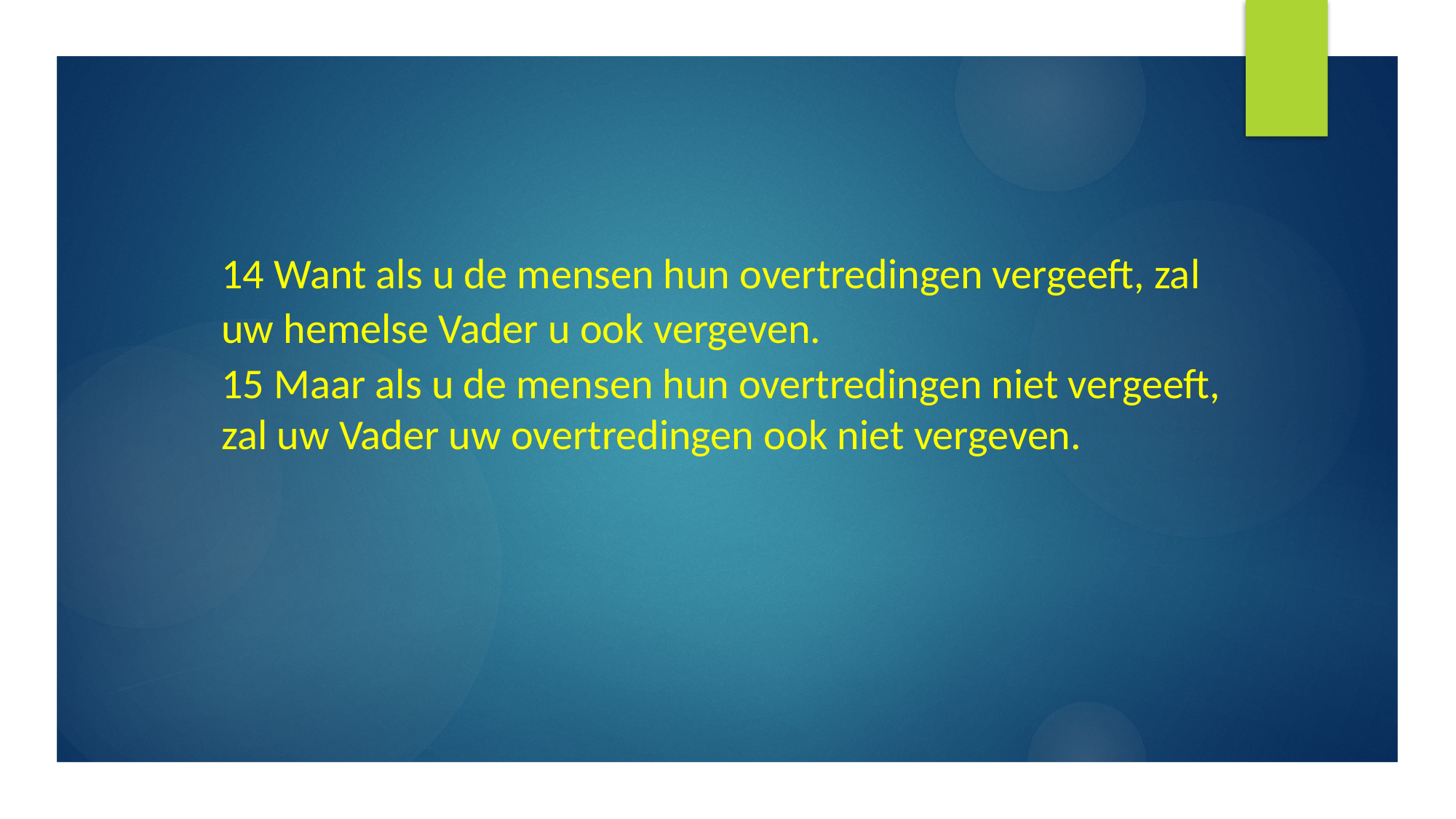

14 Want als u de mensen hun overtredingen vergeeft, zal uw hemelse Vader u ook vergeven.
15 Maar als u de mensen hun overtredingen niet vergeeft, zal uw Vader uw overtredingen ook niet vergeven.